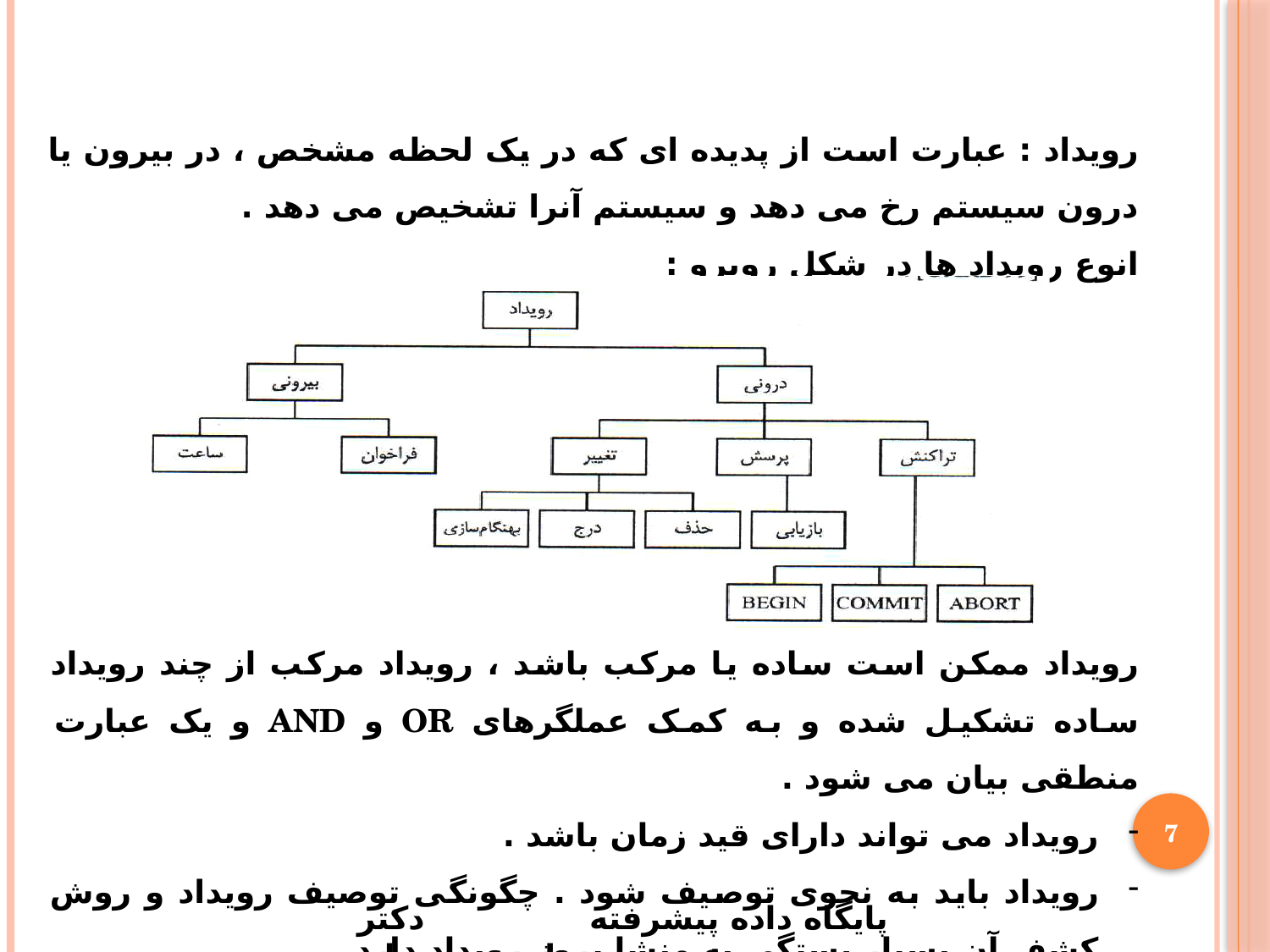

رویداد : عبارت است از پدیده ای که در یک لحظه مشخص ، در بیرون یا درون سیستم رخ می دهد و سیستم آنرا تشخیص می دهد .
انوع رویداد ها در شکل روبرو :

رویداد ممکن است ساده یا مرکب باشد ، رویداد مرکب از چند رویداد ساده تشکیل شده و به کمک عملگرهای OR و AND و یک عبارت منطقی بیان می شود .
رویداد می تواند دارای قید زمان باشد .
رویداد باید به نحوی توصیف شود . چگونگی توصیف رویداد و روش کشف آن بسیار بستگی به منشا بروز رویداد دارد .

7